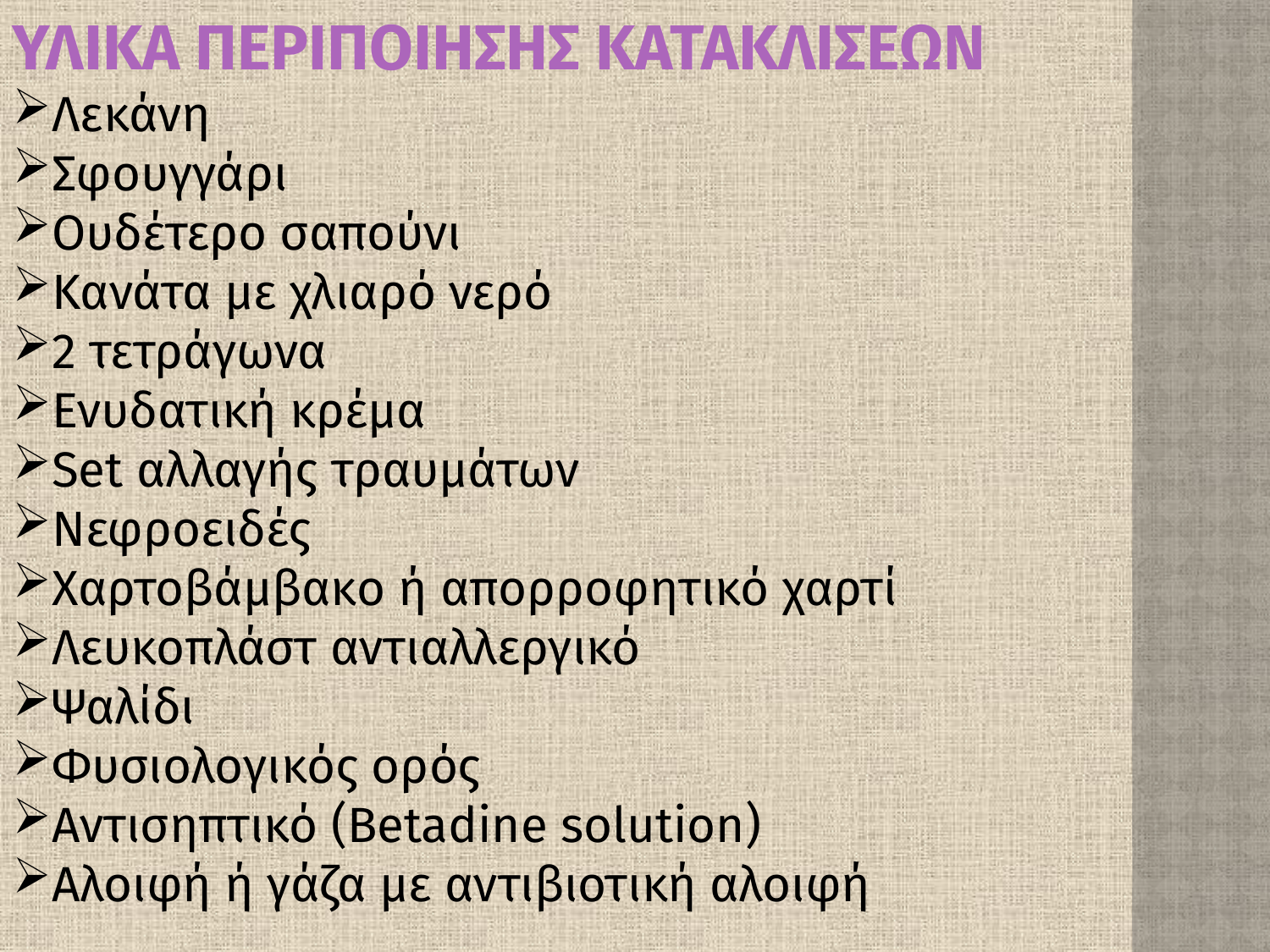

ΥΛΙΚΑ ΠΕΡΙΠΟΙΗΣΗΣ ΚΑΤΑΚΛΙΣΕΩΝ
Λεκάνη
Σφουγγάρι
Ουδέτερο σαπούνι
Κανάτα με χλιαρό νερό
2 τετράγωνα
Ενυδατική κρέμα
Set αλλαγής τραυμάτων
Νεφροειδές
Χαρτοβάμβακο ή απορροφητικό χαρτί
Λευκοπλάστ αντιαλλεργικό
Ψαλίδι
Φυσιολογικός ορός
Αντισηπτικό (Betadine solution)
Αλοιφή ή γάζα με αντιβιοτική αλοιφή